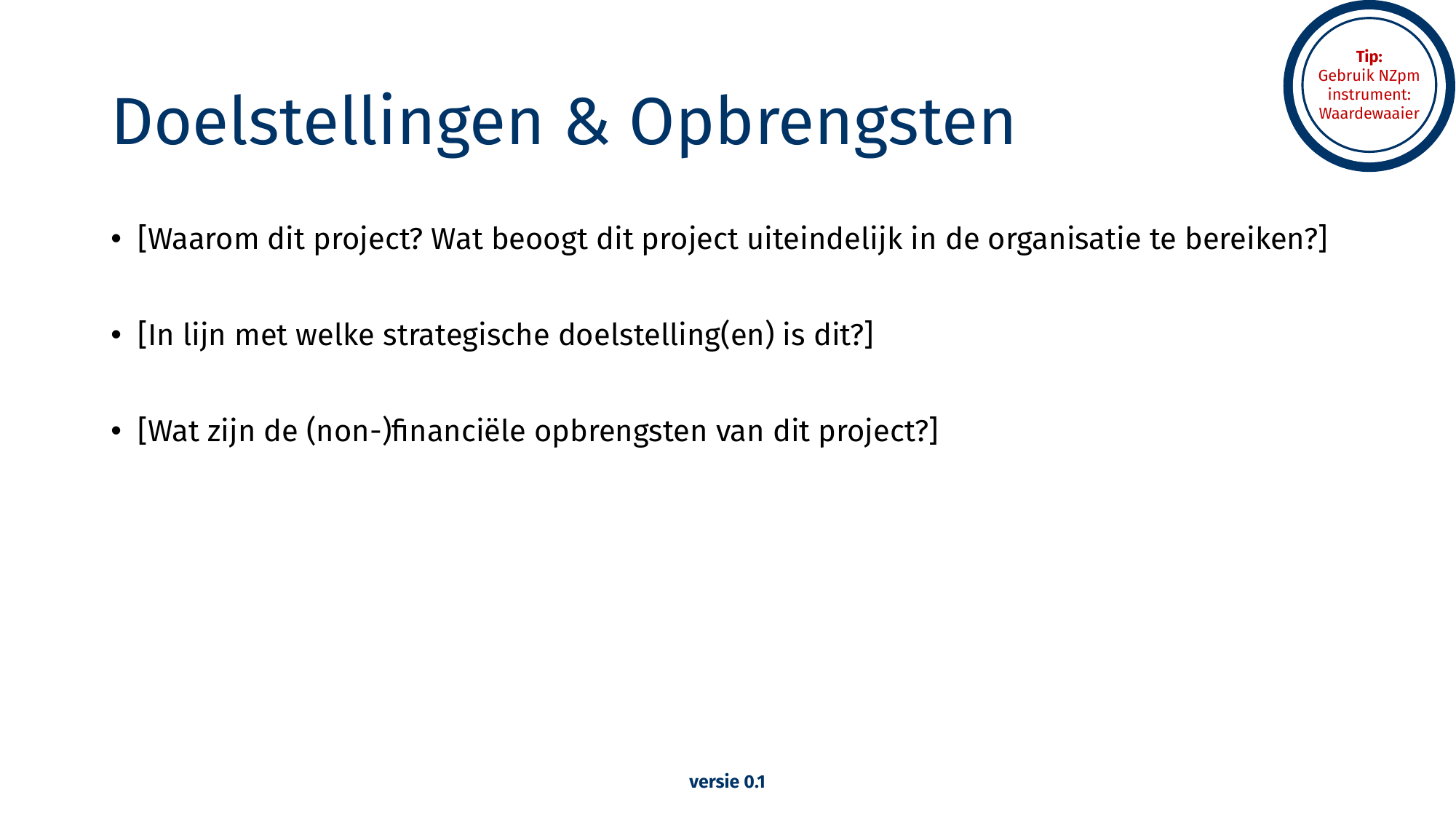

Tip:
Gebruik NZpm instrument: Waardewaaier
# Doelstellingen & Opbrengsten
[Waarom dit project? Wat beoogt dit project uiteindelijk in de organisatie te bereiken?]

[In lijn met welke strategische doelstelling(en) is dit?]

[Wat zijn de (non-)financiële opbrengsten van dit project?]

versie 0.1